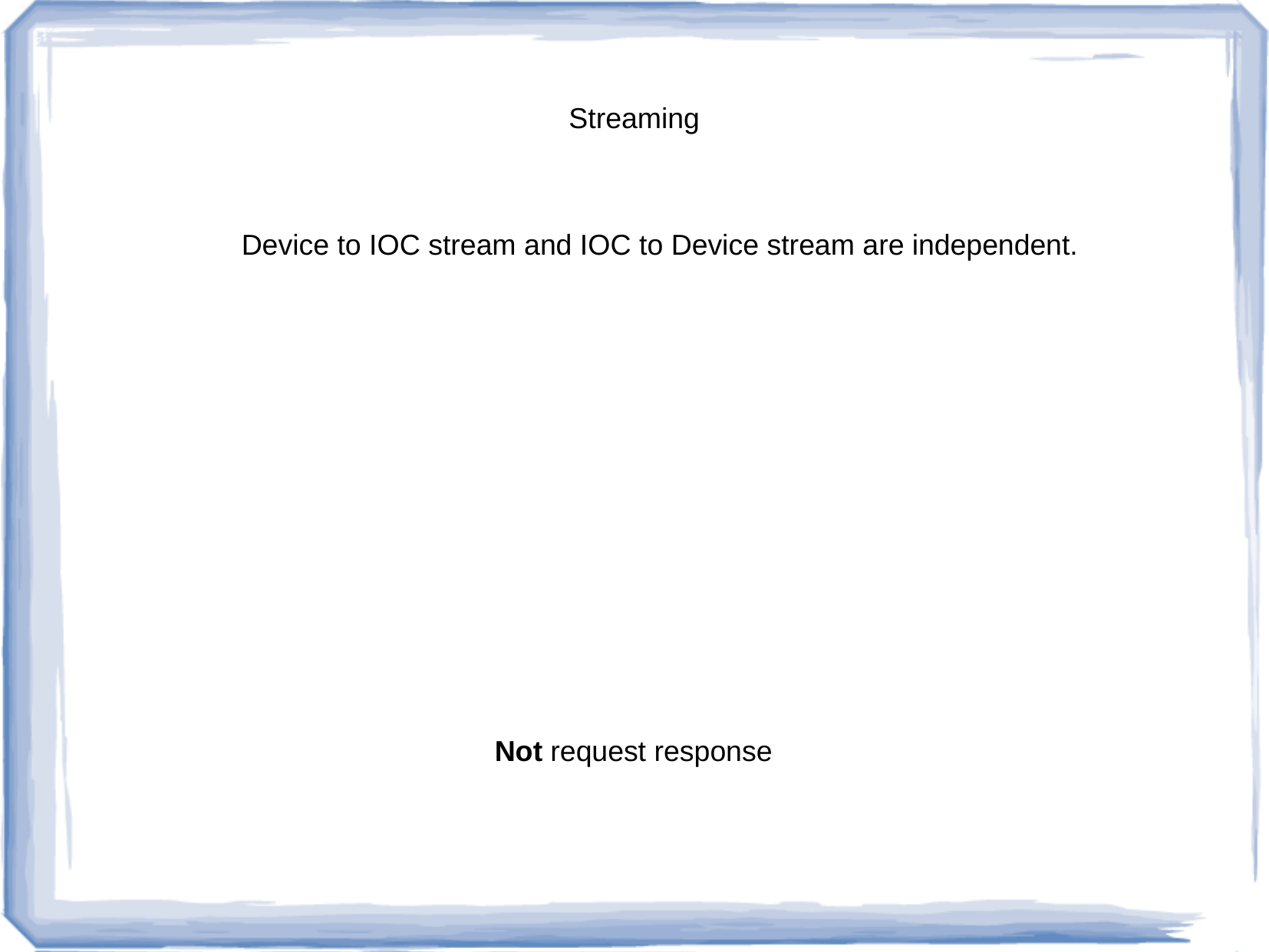

Streaming
Device to IOC stream and IOC to Device stream are independent.
Not request response